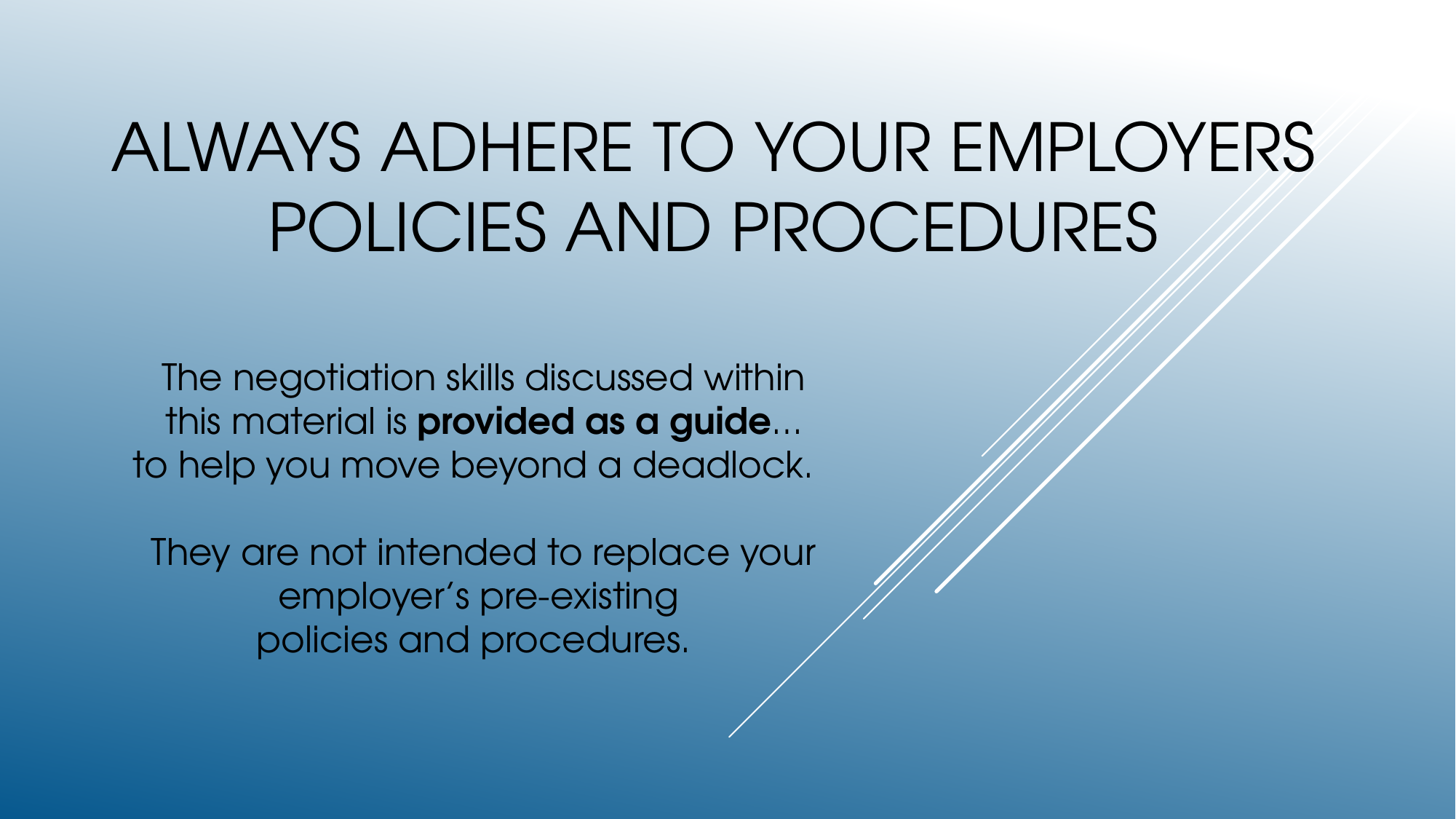

# Always adhere to your employers policies and procedures
The negotiation skills discussed within this material is provided as a guide…
to help you move beyond a deadlock.

They are not intended to replace your employer’s pre-existing
policies and procedures.